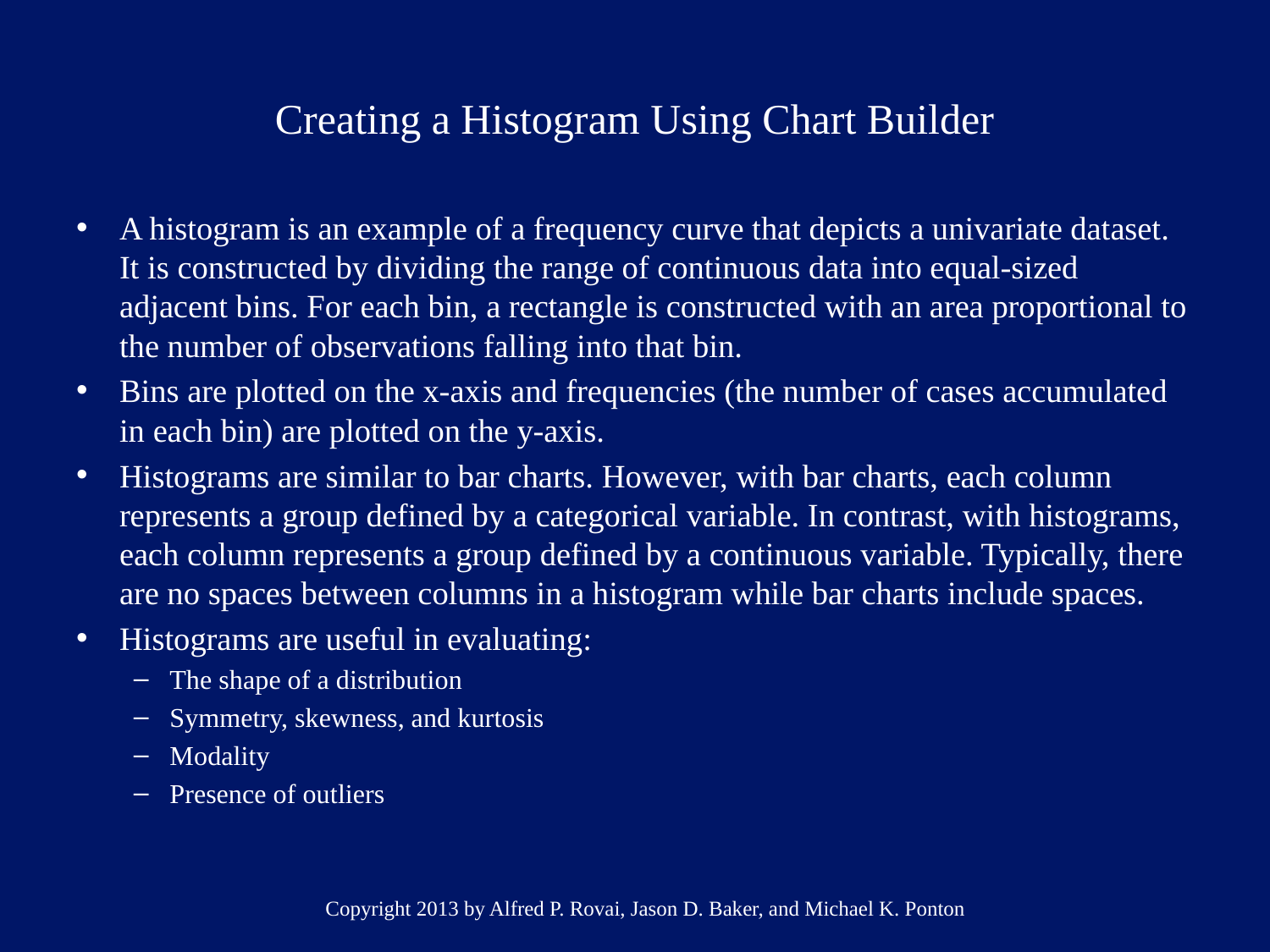

# Creating a Histogram Using Chart Builder
A histogram is an example of a frequency curve that depicts a univariate dataset. It is constructed by dividing the range of continuous data into equal-sized adjacent bins. For each bin, a rectangle is constructed with an area proportional to the number of observations falling into that bin.
Bins are plotted on the x-axis and frequencies (the number of cases accumulated in each bin) are plotted on the y-axis.
Histograms are similar to bar charts. However, with bar charts, each column represents a group defined by a categorical variable. In contrast, with histograms, each column represents a group defined by a continuous variable. Typically, there are no spaces between columns in a histogram while bar charts include spaces.
Histograms are useful in evaluating:
The shape of a distribution
Symmetry, skewness, and kurtosis
Modality
Presence of outliers

Copyright 2013 by Alfred P. Rovai, Jason D. Baker, and Michael K. Ponton